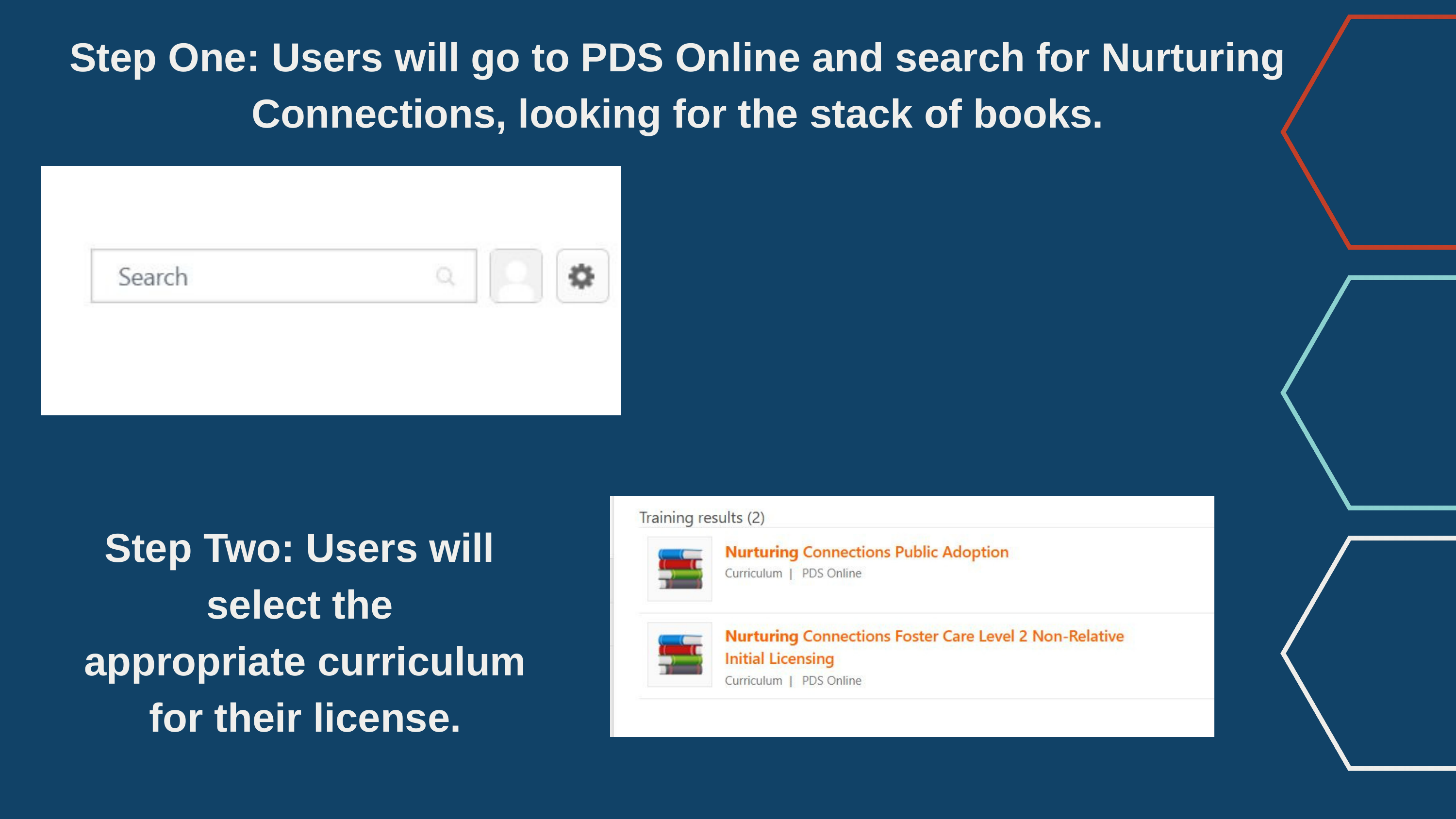

Step One: Users will go to PDS Online and search for Nurturing Connections, looking for the stack of books.

Step Two: Users will
select the
appropriate curriculum
for their license.